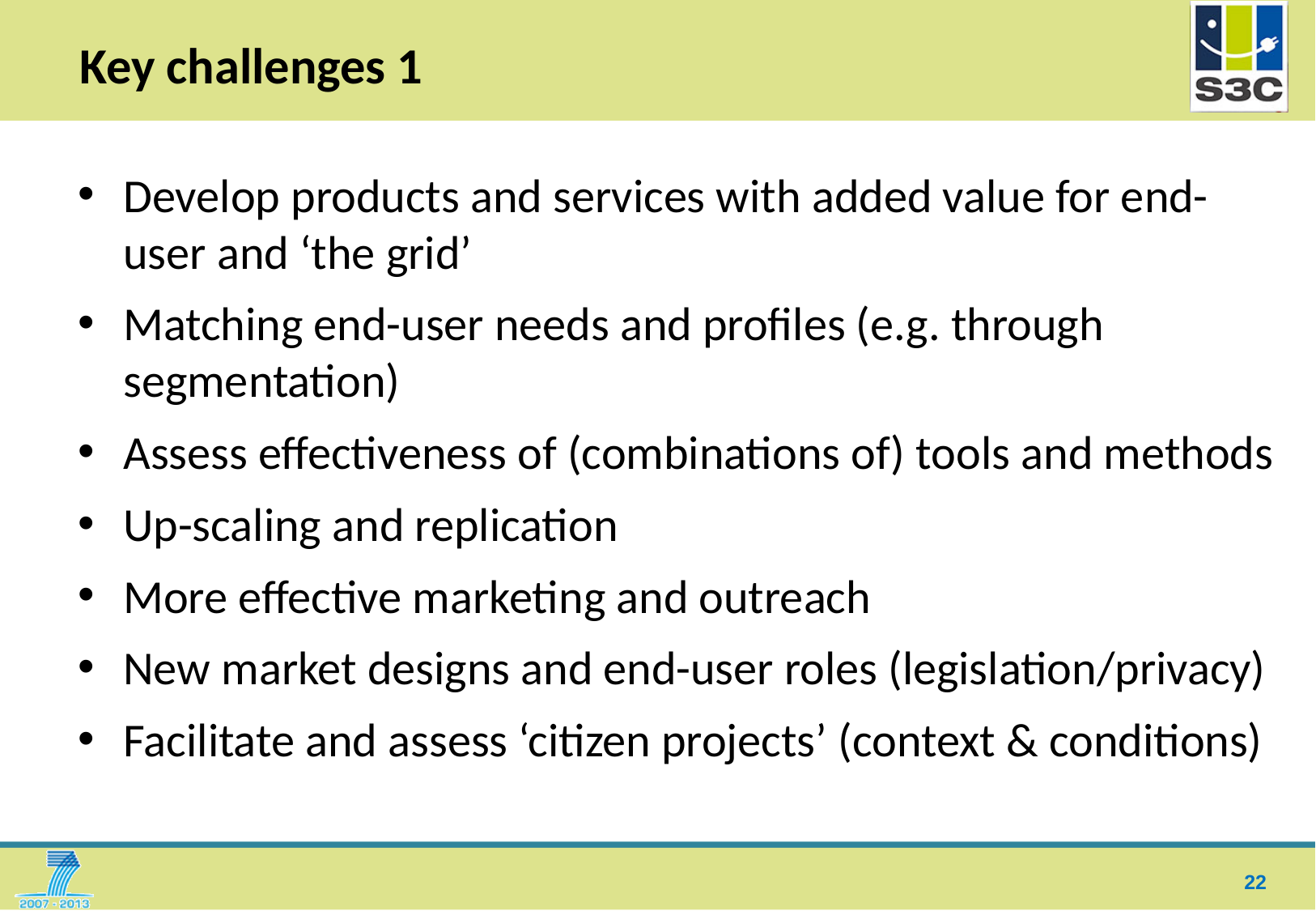

# Key challenges 1
Develop products and services with added value for end-user and ‘the grid’
Matching end-user needs and profiles (e.g. through segmentation)
Assess effectiveness of (combinations of) tools and methods
Up-scaling and replication
More effective marketing and outreach
New market designs and end-user roles (legislation/privacy)
Facilitate and assess ‘citizen projects’ (context & conditions)
22